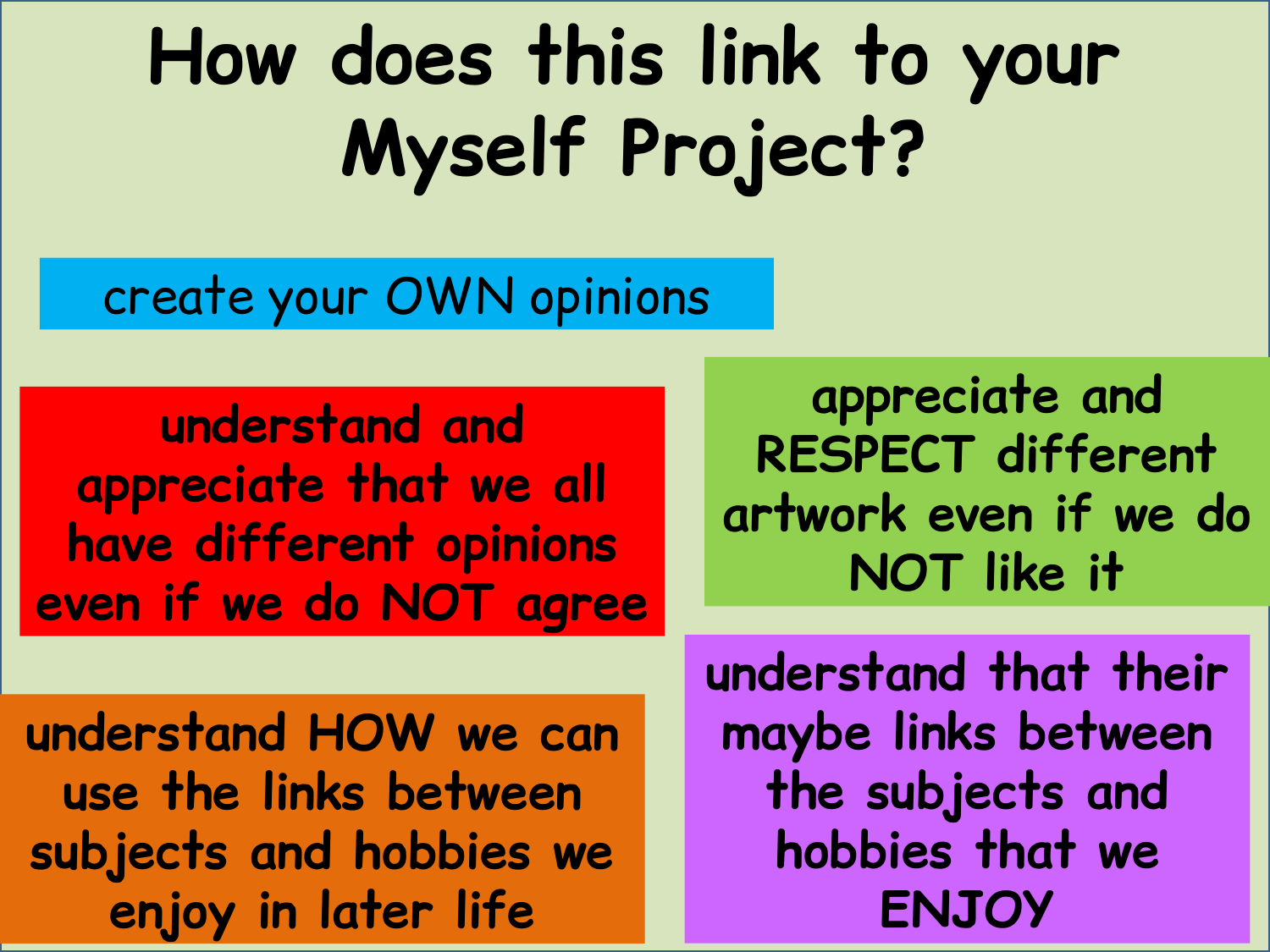

# How does this link to your Myself Project?

create your OWN opinions
appreciate and RESPECT different artwork even if we do NOT like it
understand and appreciate that we all have different opinions even if we do NOT agree
understand that their maybe links between the subjects and hobbies that we ENJOY
understand HOW we can use the links between subjects and hobbies we enjoy in later life